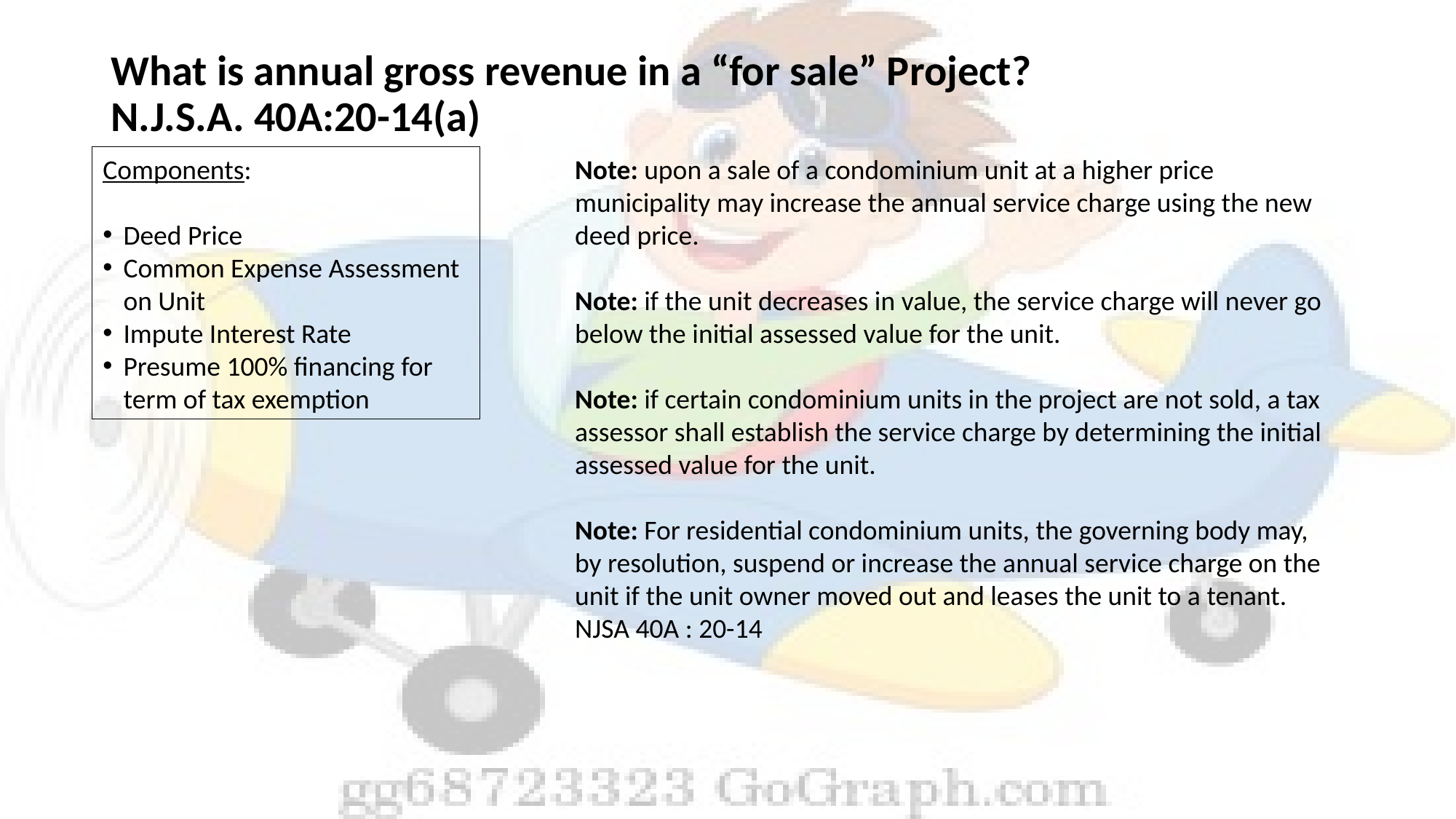

# What is annual gross revenue in a “for sale” Project? N.J.S.A. 40A:20-14(a)
Components:

Deed Price
Common Expense Assessment on Unit
Impute Interest Rate
Presume 100% financing for term of tax exemption
Note: upon a sale of a condominium unit at a higher price municipality may increase the annual service charge using the new deed price.

Note: if the unit decreases in value, the service charge will never go below the initial assessed value for the unit.

Note: if certain condominium units in the project are not sold, a tax assessor shall establish the service charge by determining the initial assessed value for the unit.

Note: For residential condominium units, the governing body may, by resolution, suspend or increase the annual service charge on the unit if the unit owner moved out and leases the unit to a tenant. NJSA 40A : 20-14